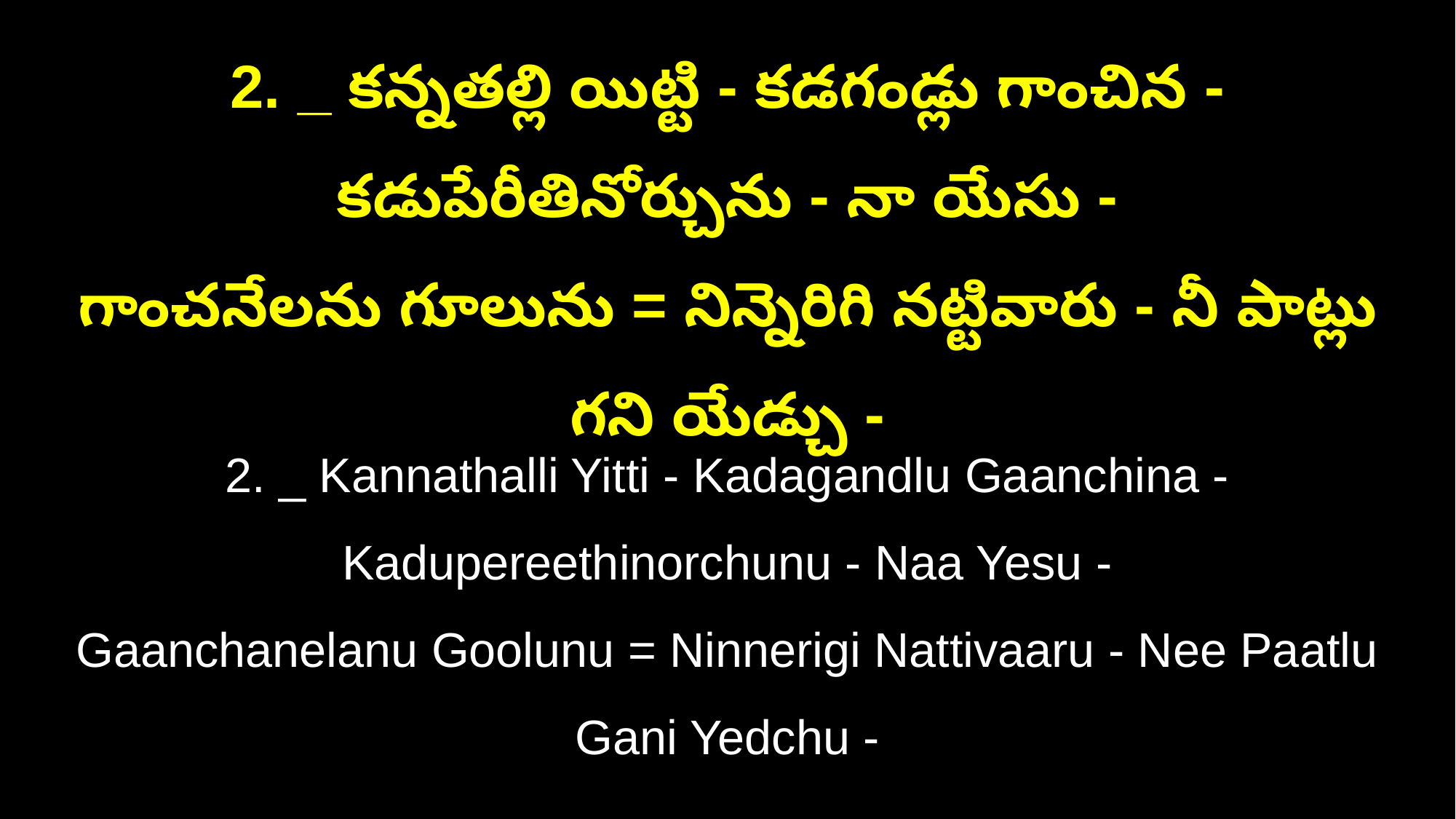

2. _ కన్నతల్లి యిట్టి - కడగండ్లు గాంచిన - కడుపేరీతినోర్చును - నా యేసు -
గాంచనేలను గూలును = నిన్నెరిగి నట్టివారు - నీ పాట్లు గని యేడ్చు -
2. _ Kannathalli Yitti - Kadagandlu Gaanchina - Kadupereethinorchunu - Naa Yesu -
Gaanchanelanu Goolunu = Ninnerigi Nattivaaru - Nee Paatlu Gani Yedchu -